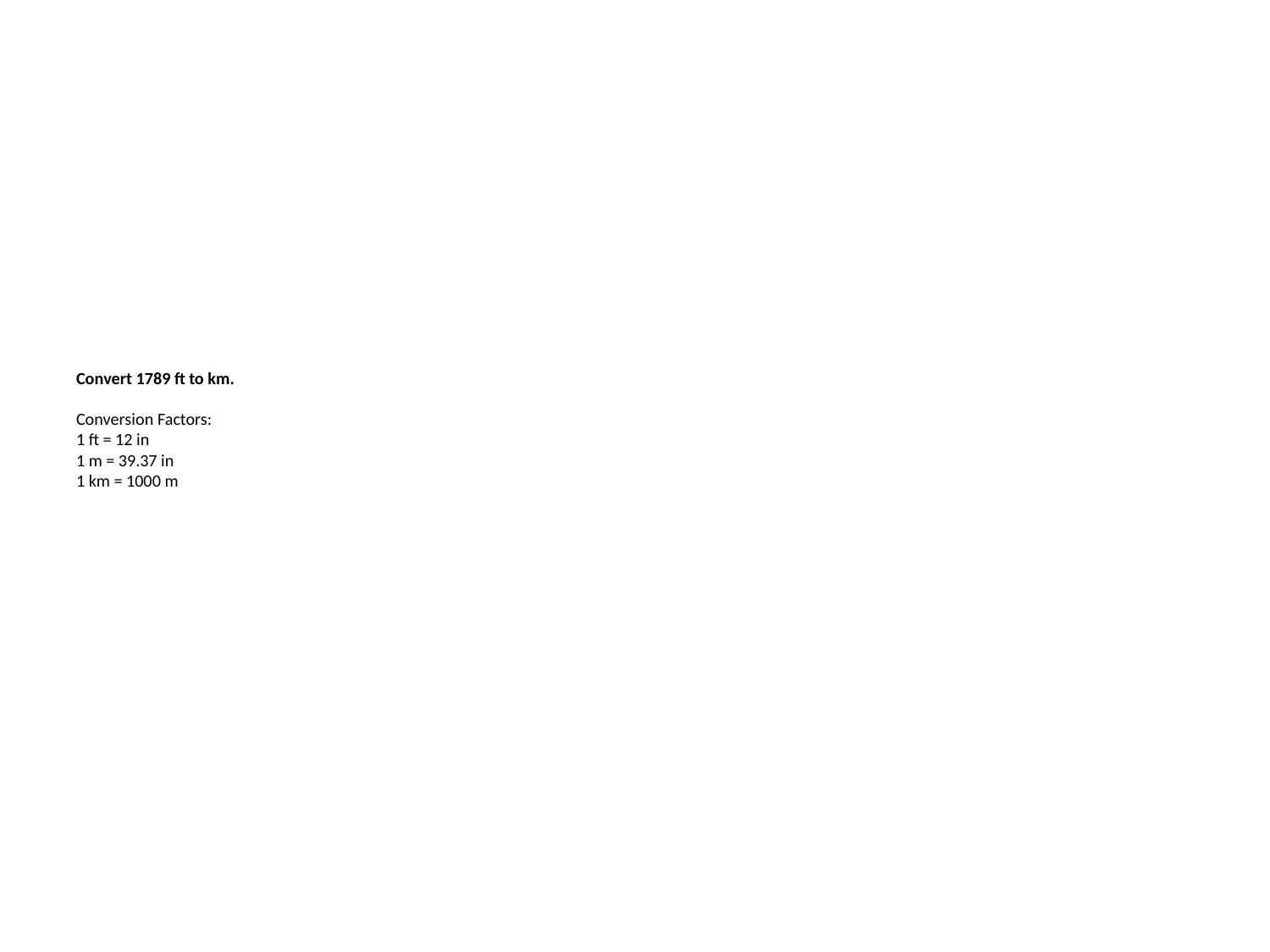

# Convert 1789 ft to km. Conversion Factors: 1 ft = 12 in 1 m = 39.37 in 1 km = 1000 m